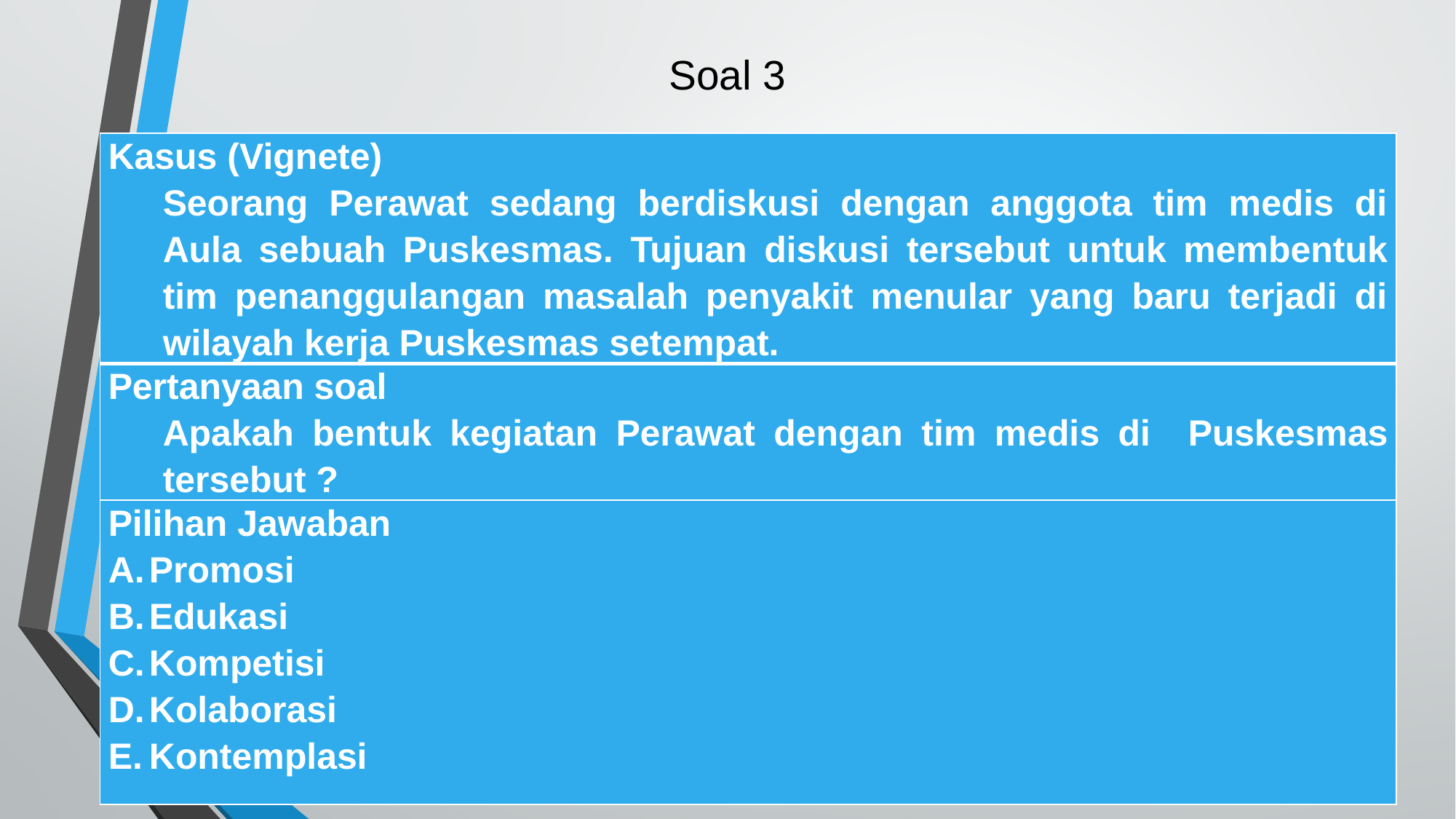

# Soal 3
| Kasus (Vignete) Seorang Perawat sedang berdiskusi dengan anggota tim medis di Aula sebuah Puskesmas. Tujuan diskusi tersebut untuk membentuk tim penanggulangan masalah penyakit menular yang baru terjadi di wilayah kerja Puskesmas setempat. |
| --- |
| Pertanyaan soal Apakah bentuk kegiatan Perawat dengan tim medis di Puskesmas tersebut ? |
| Pilihan Jawaban Promosi Edukasi Kompetisi Kolaborasi Kontemplasi |